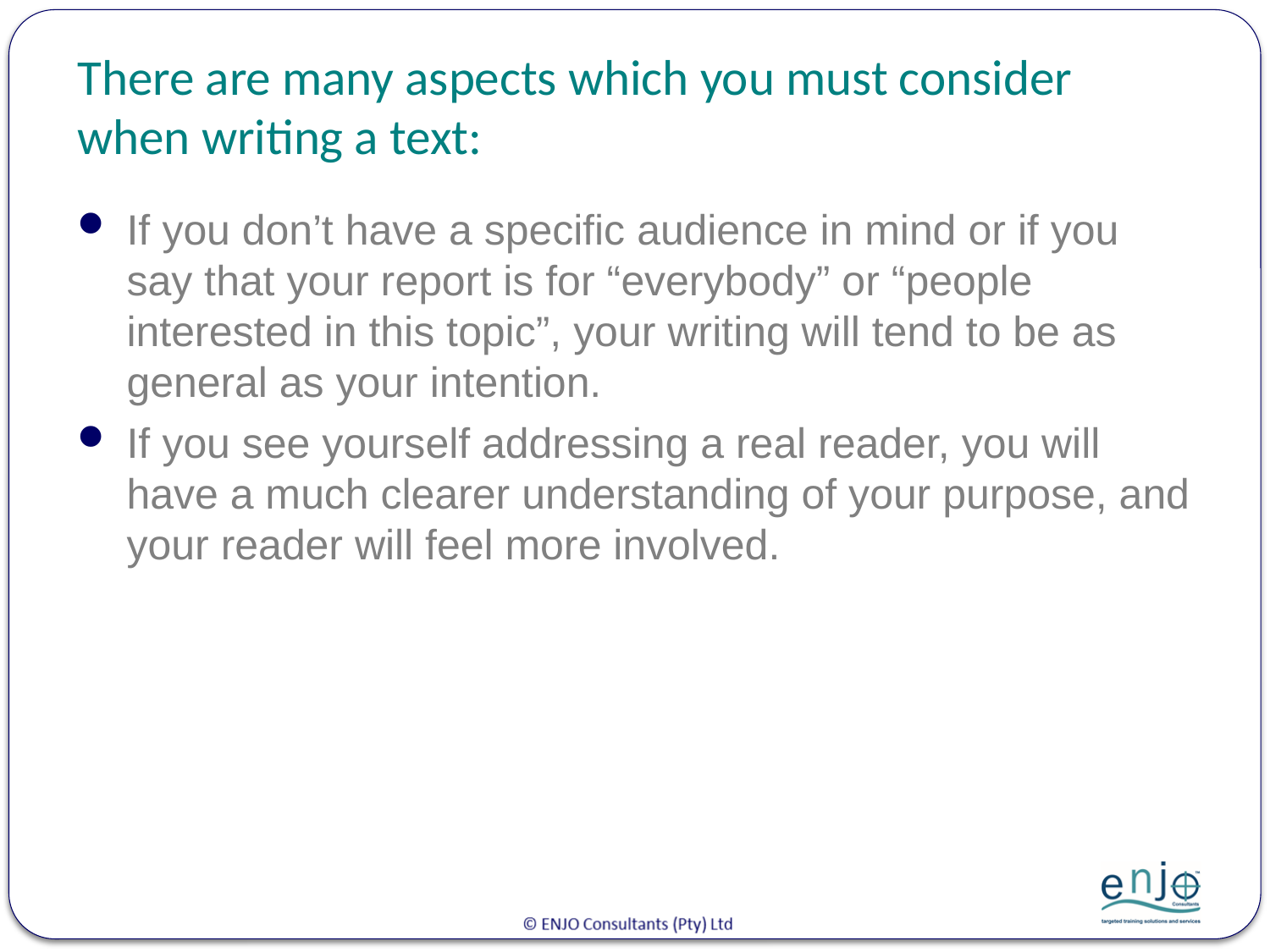

# There are many aspects which you must consider when writing a text:
If you don’t have a specific audience in mind or if you say that your report is for “everybody” or “people interested in this topic”, your writing will tend to be as general as your intention.
If you see yourself addressing a real reader, you will have a much clearer understanding of your purpose, and your reader will feel more involved.